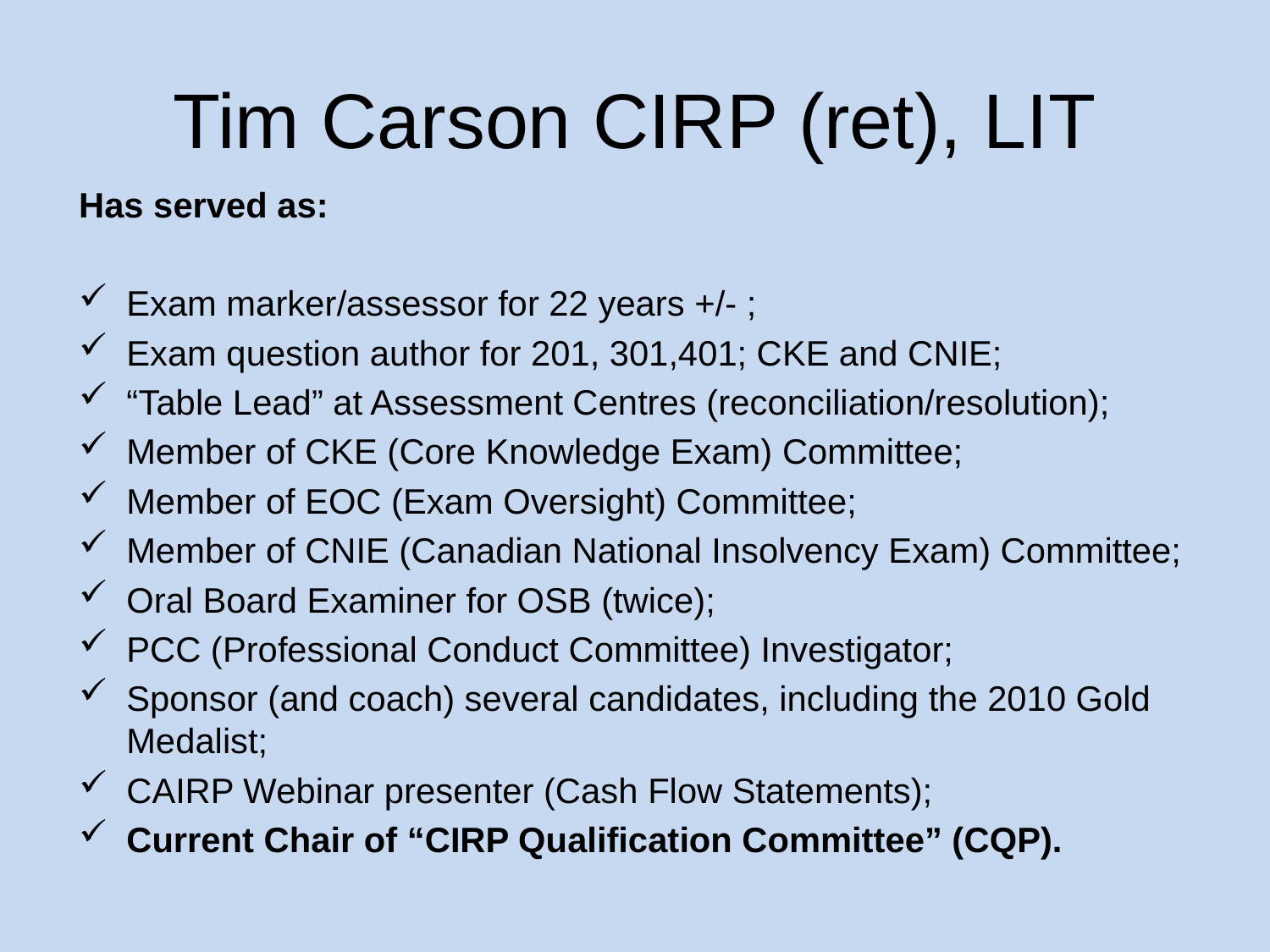

# Tim Carson CIRP (ret), LIT
Has served as:

Exam marker/assessor for 22 years +/- ;
Exam question author for 201, 301,401; CKE and CNIE;
“Table Lead” at Assessment Centres (reconciliation/resolution);
Member of CKE (Core Knowledge Exam) Committee;
Member of EOC (Exam Oversight) Committee;
Member of CNIE (Canadian National Insolvency Exam) Committee;
Oral Board Examiner for OSB (twice);
PCC (Professional Conduct Committee) Investigator;
Sponsor (and coach) several candidates, including the 2010 Gold Medalist;
CAIRP Webinar presenter (Cash Flow Statements);
Current Chair of “CIRP Qualification Committee” (CQP).